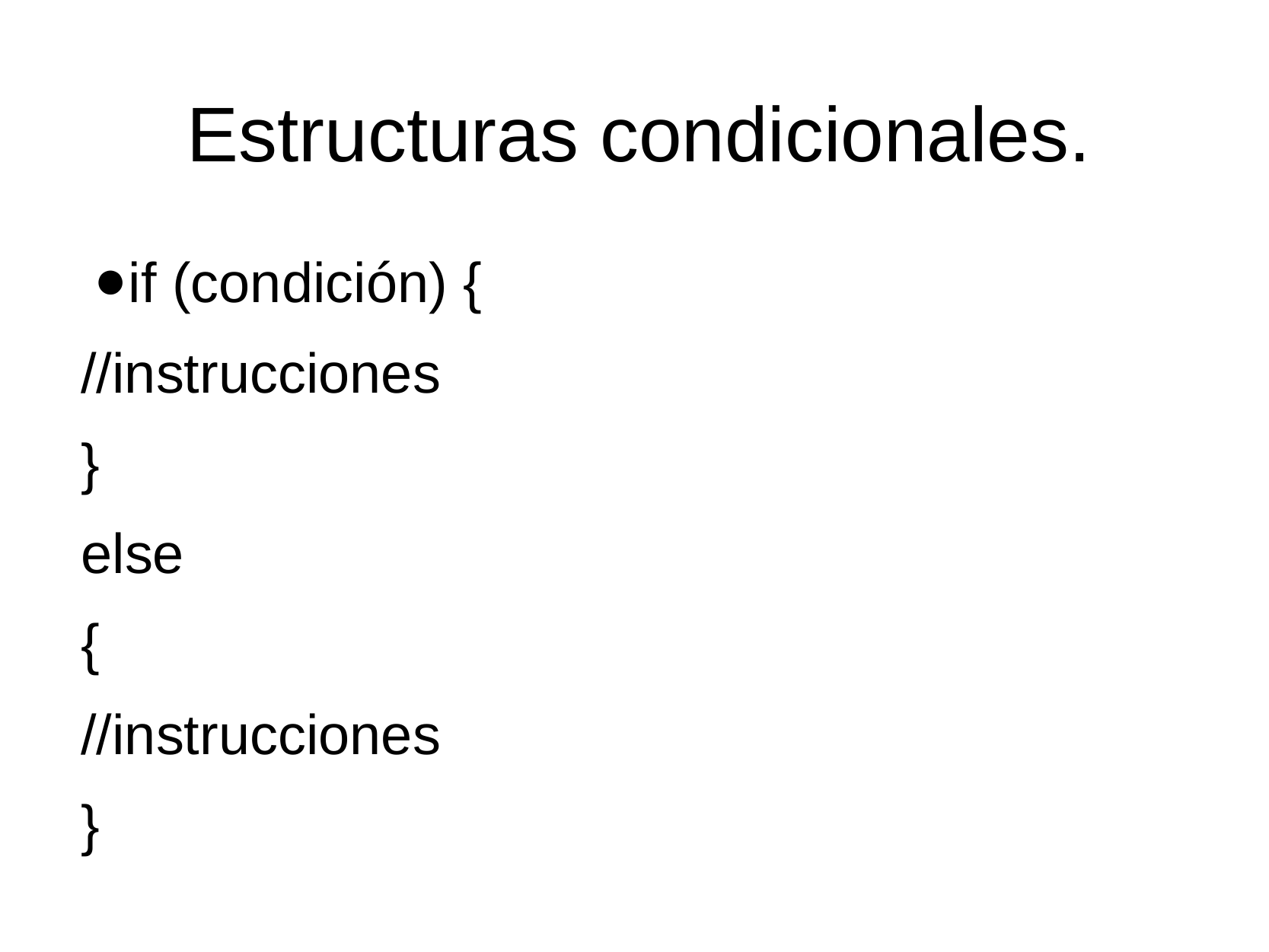

# Estructuras condicionales.
if (condición) {
//instrucciones
}
else
{
//instrucciones
}